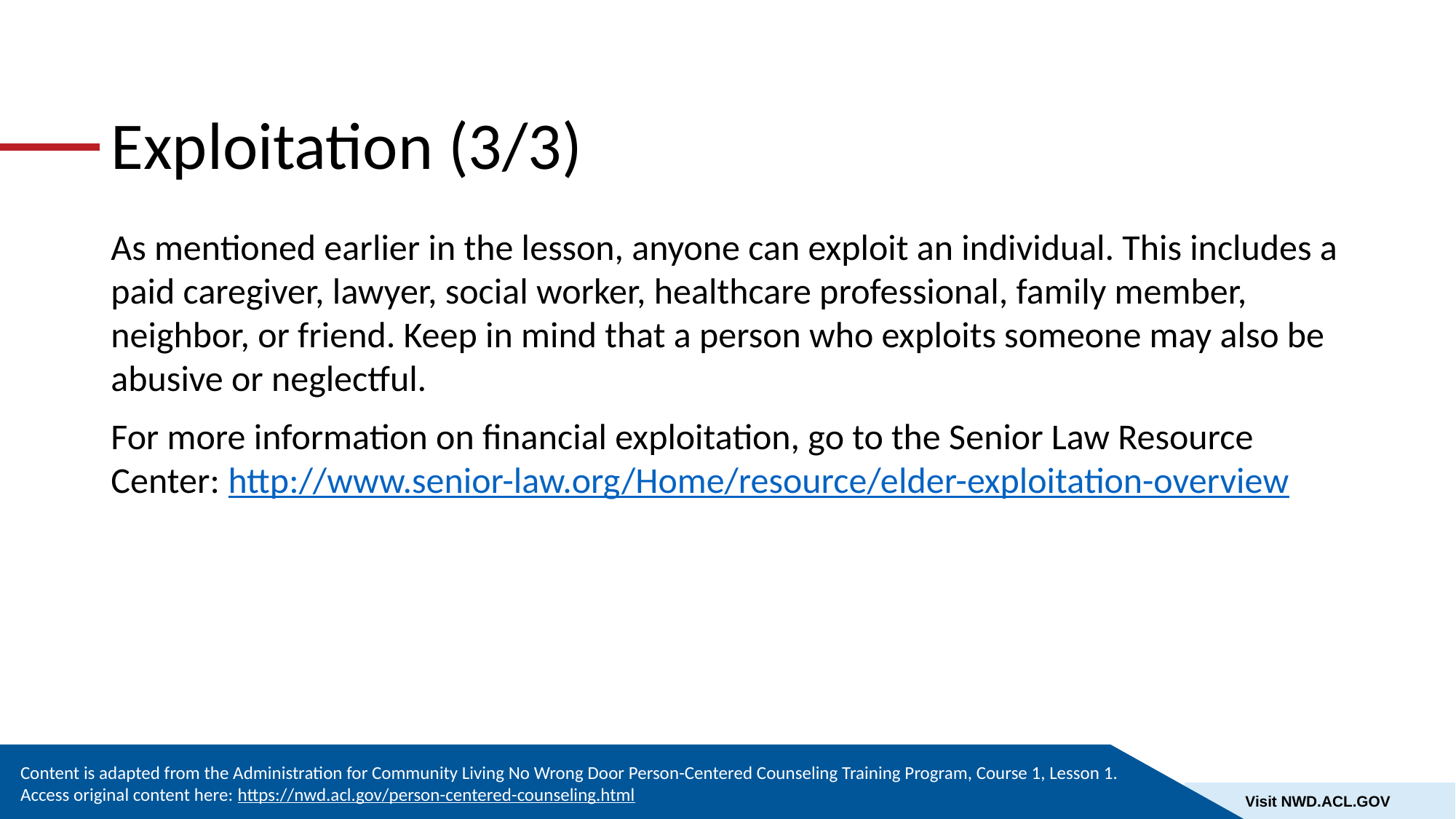

# Exploitation (3/3)
As mentioned earlier in the lesson, anyone can exploit an individual. This includes a paid caregiver, lawyer, social worker, healthcare professional, family member, neighbor, or friend. Keep in mind that a person who exploits someone may also be abusive or neglectful.
For more information on financial exploitation, go to the Senior Law Resource Center: http://www.senior-law.org/Home/resource/elder-exploitation-overview